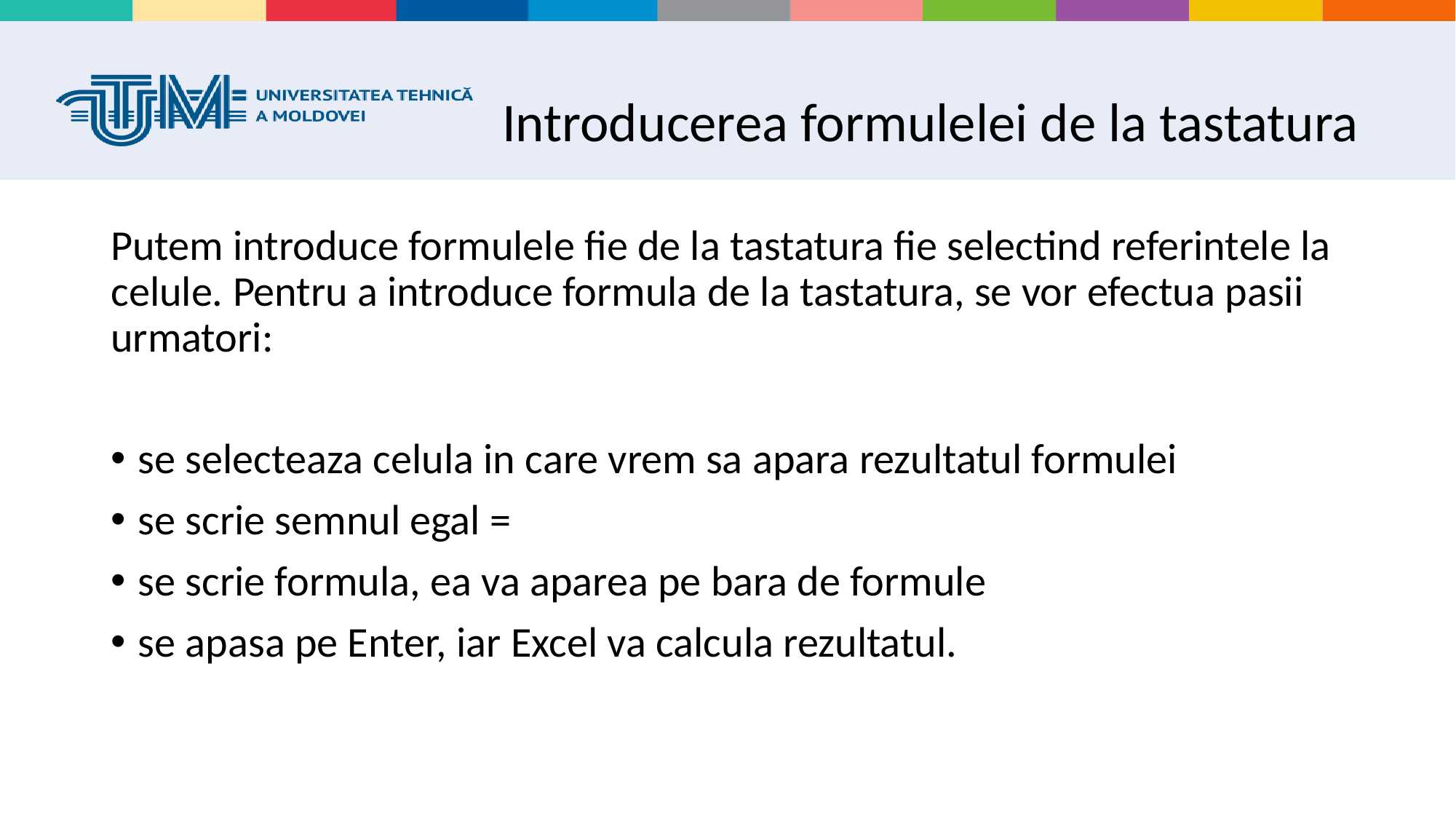

# Introducerea formulelei de la tastatura
Putem introduce formulele fie de la tastatura fie selectind referintele la celule. Pentru a introduce formula de la tastatura, se vor efectua pasii urmatori:

se selecteaza celula in care vrem sa apara rezultatul formulei
se scrie semnul egal =
se scrie formula, ea va aparea pe bara de formule
se apasa pe Enter, iar Excel va calcula rezultatul.